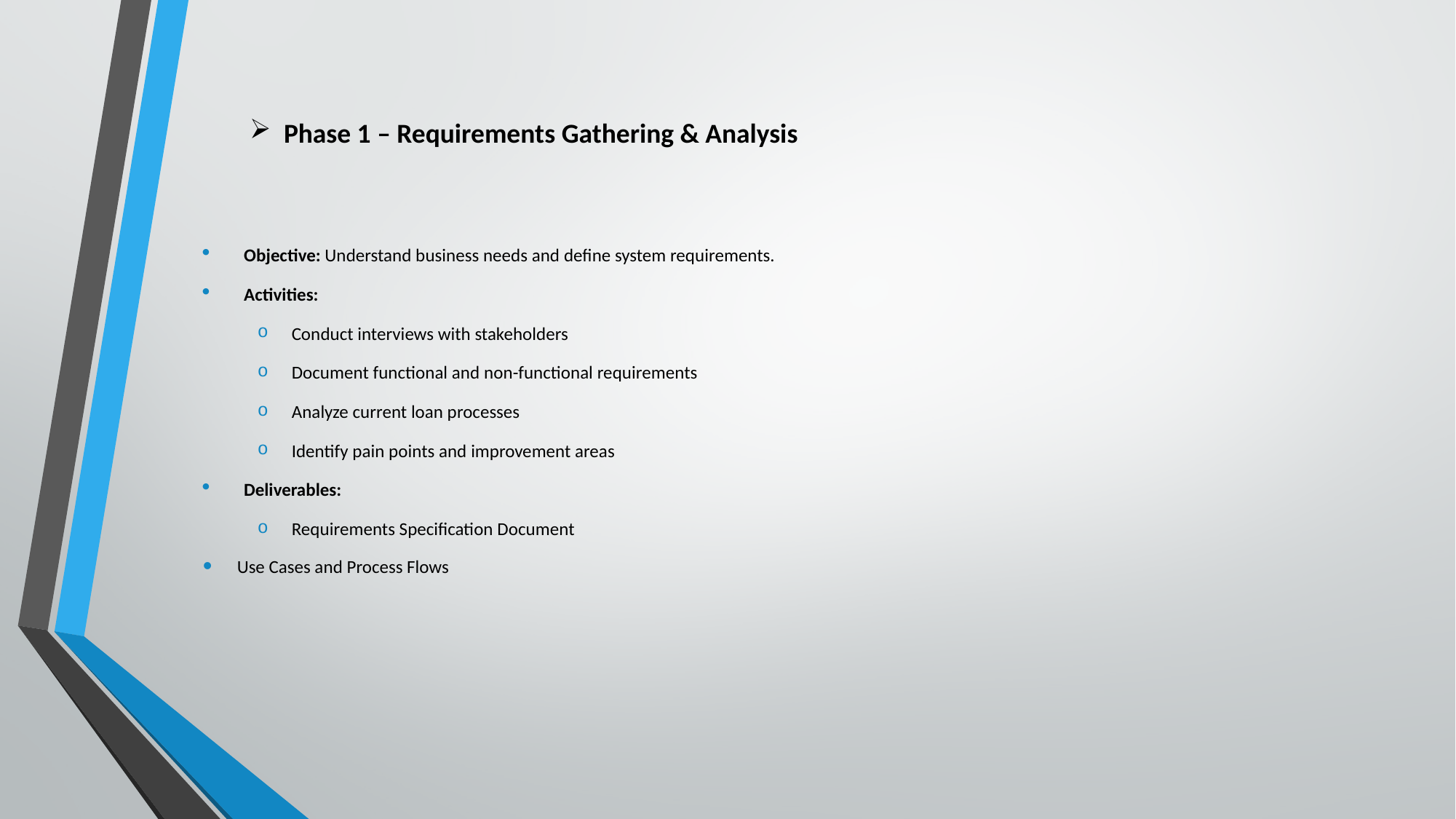

# Phase 1 – Requirements Gathering & Analysis
Objective: Understand business needs and define system requirements.
Activities:
Conduct interviews with stakeholders
Document functional and non-functional requirements
Analyze current loan processes
Identify pain points and improvement areas
Deliverables:
Requirements Specification Document
Use Cases and Process Flows